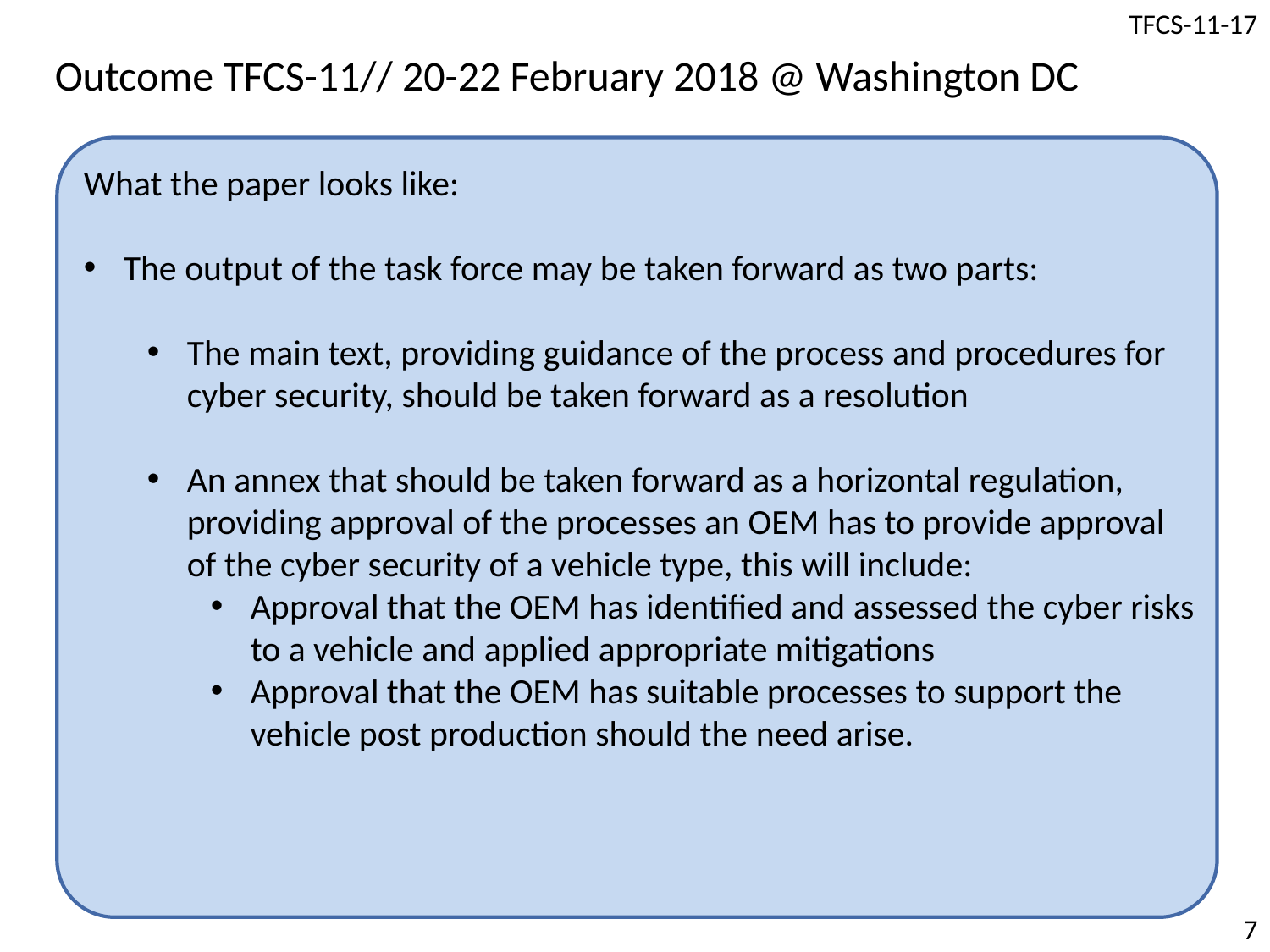

Outcome TFCS-11// 20-22 February 2018 @ Washington DC
What the paper looks like:

The output of the task force may be taken forward as two parts:

The main text, providing guidance of the process and procedures for cyber security, should be taken forward as a resolution

An annex that should be taken forward as a horizontal regulation, providing approval of the processes an OEM has to provide approval of the cyber security of a vehicle type, this will include:
Approval that the OEM has identified and assessed the cyber risks to a vehicle and applied appropriate mitigations
Approval that the OEM has suitable processes to support the vehicle post production should the need arise.